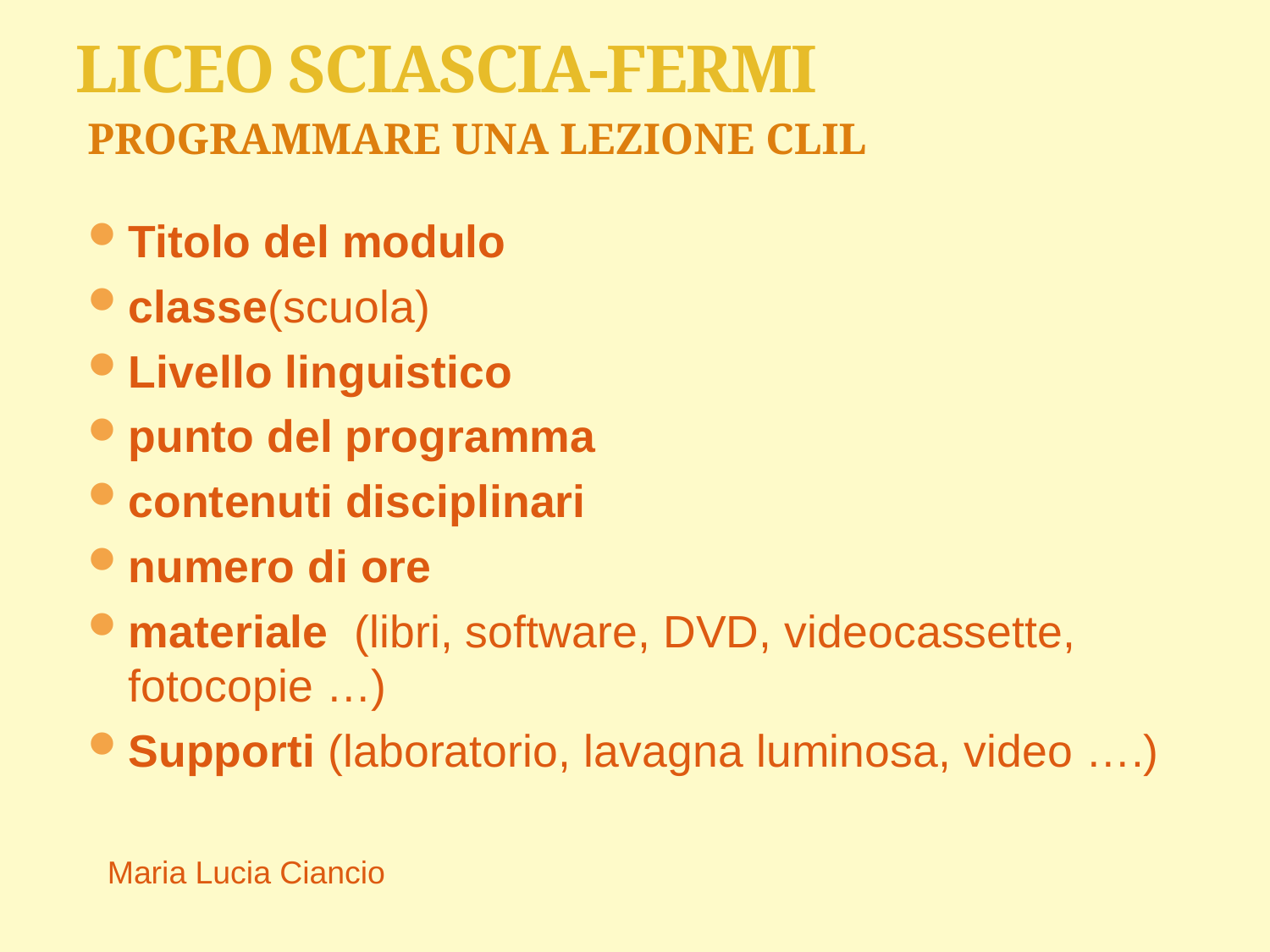

# LICEO SCIASCIA-FERMI
PROGRAMMARE UNA LEZIONE CLIL
Titolo del modulo
classe(scuola)
Livello linguistico
punto del programma
contenuti disciplinari
numero di ore
materiale  (libri, software, DVD, videocassette, fotocopie …)
Supporti (laboratorio, lavagna luminosa, video ….)

Maria Lucia Ciancio